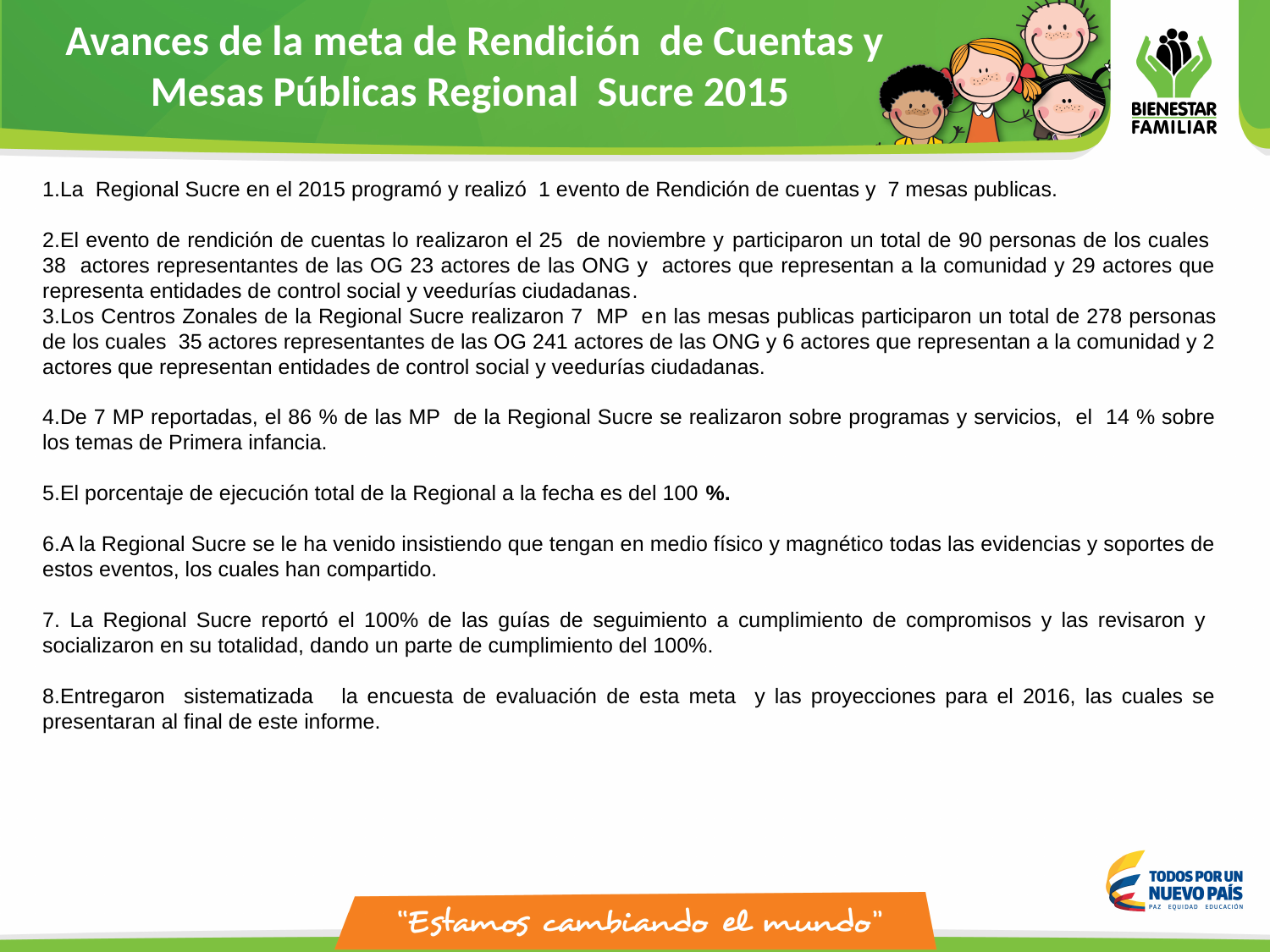

Avances de la meta de Rendición  de Cuentas y Mesas Públicas Regional  Sucre 2015

La  Regional Sucre en el 2015 programó y realizó  1 evento de Rendición de cuentas y  7 mesas publicas.

El evento de rendición de cuentas lo realizaron el 25  de noviembre y participaron un total de 90 personas de los cuales  38  actores representantes de las OG 23 actores de las ONG y  actores que representan a la comunidad y 29 actores que representa entidades de control social y veedurías ciudadanas.
Los Centros Zonales de la Regional Sucre realizaron 7  MP  en las mesas publicas participaron un total de 278 personas de los cuales  35 actores representantes de las OG 241 actores de las ONG y 6 actores que representan a la comunidad y 2 actores que representan entidades de control social y veedurías ciudadanas.

De 7 MP reportadas, el 86 % de las MP  de la Regional Sucre se realizaron sobre programas y servicios,  el  14 % sobre los temas de Primera infancia.

El porcentaje de ejecución total de la Regional a la fecha es del 100 %.

A la Regional Sucre se le ha venido insistiendo que tengan en medio físico y magnético todas las evidencias y soportes de estos eventos, los cuales han compartido.

 La Regional Sucre reportó el 100% de las guías de seguimiento a cumplimiento de compromisos y las revisaron y  socializaron en su totalidad, dando un parte de cumplimiento del 100%.

Entregaron  sistematizada   la encuesta de evaluación de esta meta  y las proyecciones para el 2016, las cuales se presentaran al final de este informe.